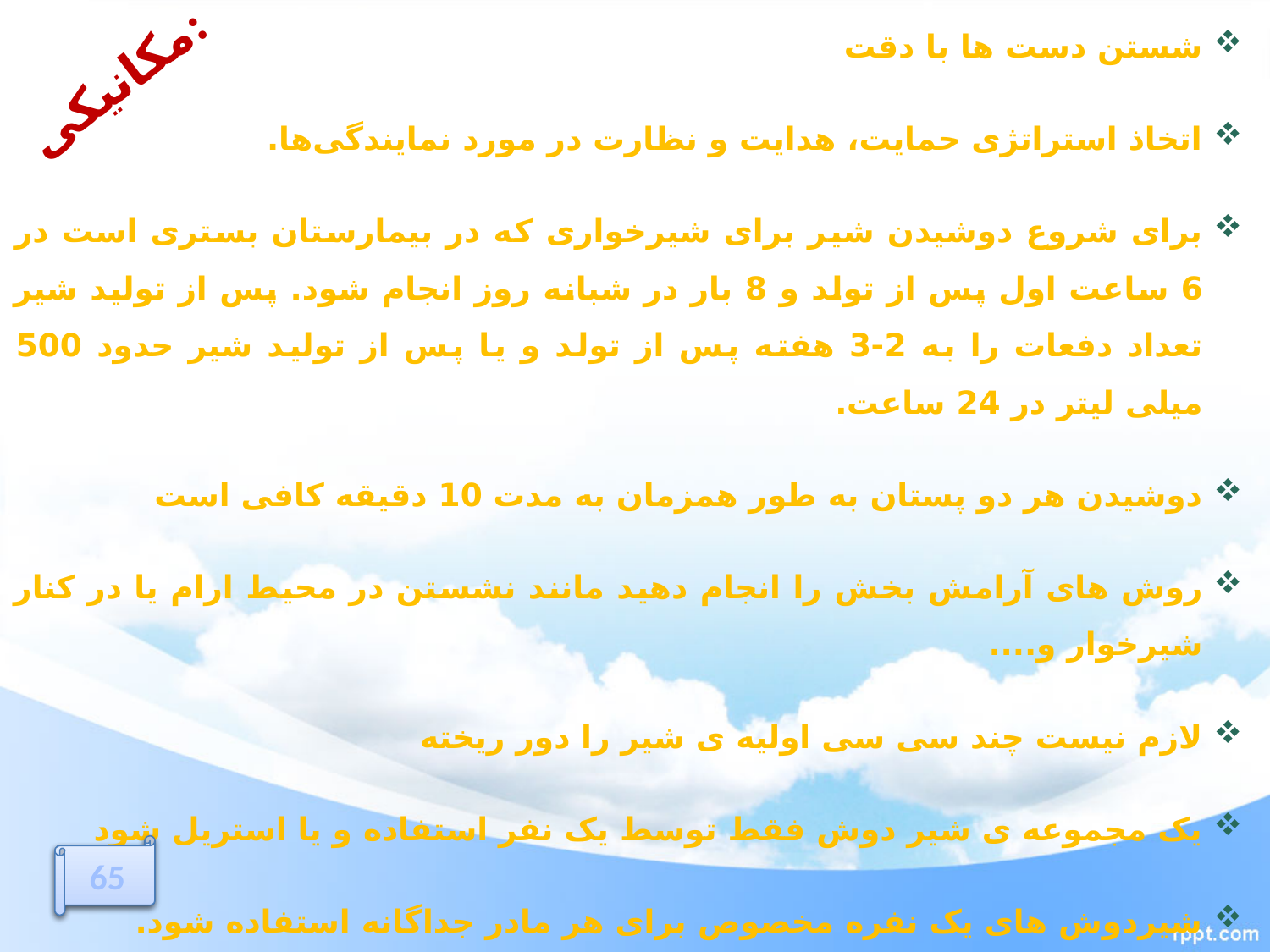

شستن دست ها با دقت
اتخاذ استراتژی حمایت، هدایت و نظارت در مورد نمایندگی‌ها.
	برای شروع دوشیدن شیر برای شیرخواری که در بیمارستان بستری است در 6 ساعت اول پس از تولد و 8 بار در شبانه روز انجام شود. پس از تولید شیر تعداد دفعات را به 2-3 هفته پس از تولد و یا پس از تولید شیر حدود 500 میلی لیتر در 24 ساعت.
	دوشیدن هر دو پستان به طور همزمان به مدت 10 دقیقه کافی است
	روش های آرامش بخش را انجام دهید مانند نشستن در محیط ارام یا در کنار شیرخوار و....
	لازم نیست چند سی سی اولیه ی شیر را دور ریخته
یک مجموعه ی شیر دوش فقط توسط یک نفر استفاده و یا استریل شود
شیردوش های یک نفره مخصوص برای هر مادر جداگانه استفاده شود.
بررسی های میکروبیولوژیک گران بوده و کاربردی ندارد.

مکانیکی:

37
65